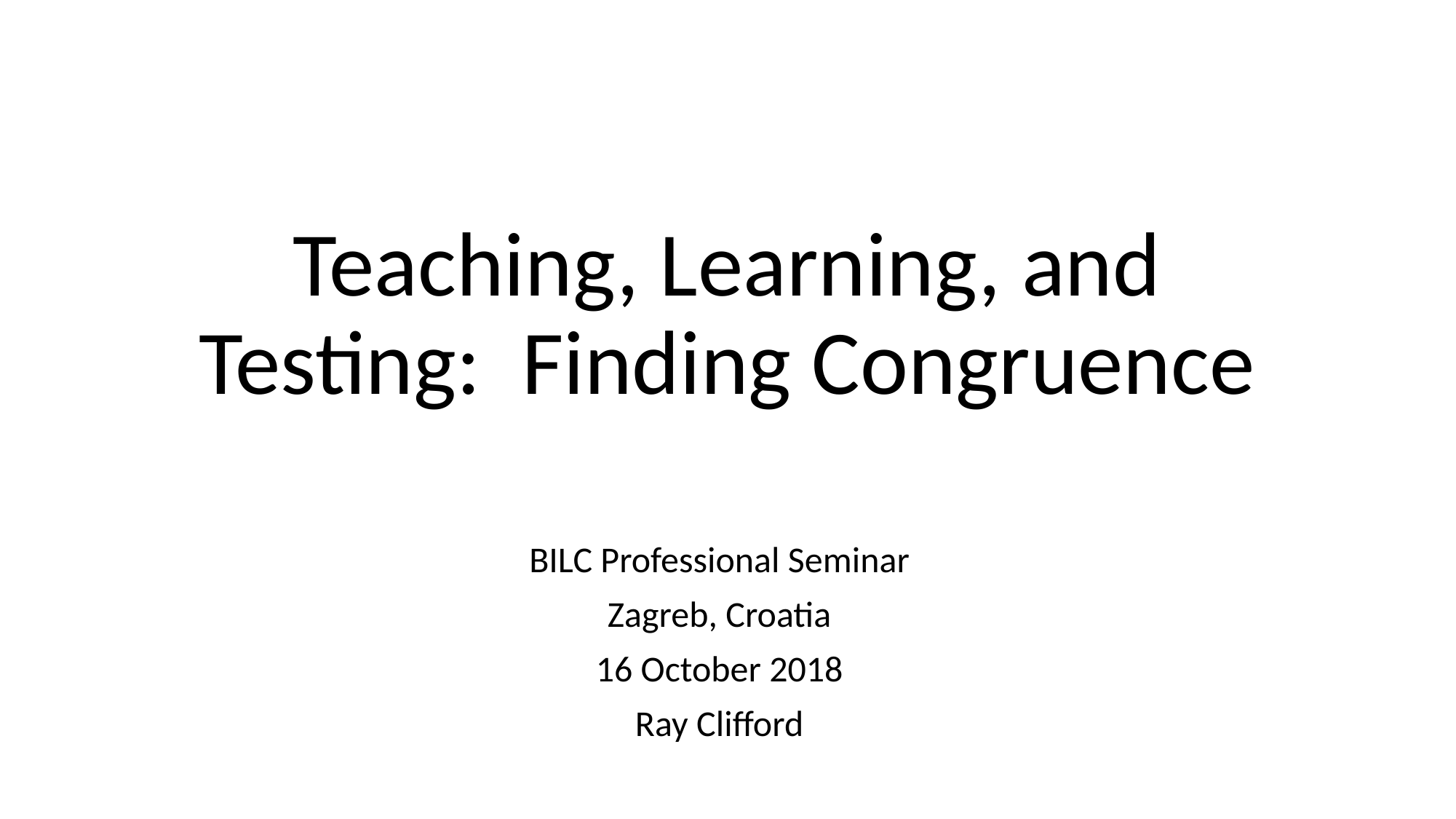

# Teaching, Learning, and Testing:  Finding Congruence
BILC Professional Seminar
Zagreb, Croatia
16 October 2018
Ray Clifford